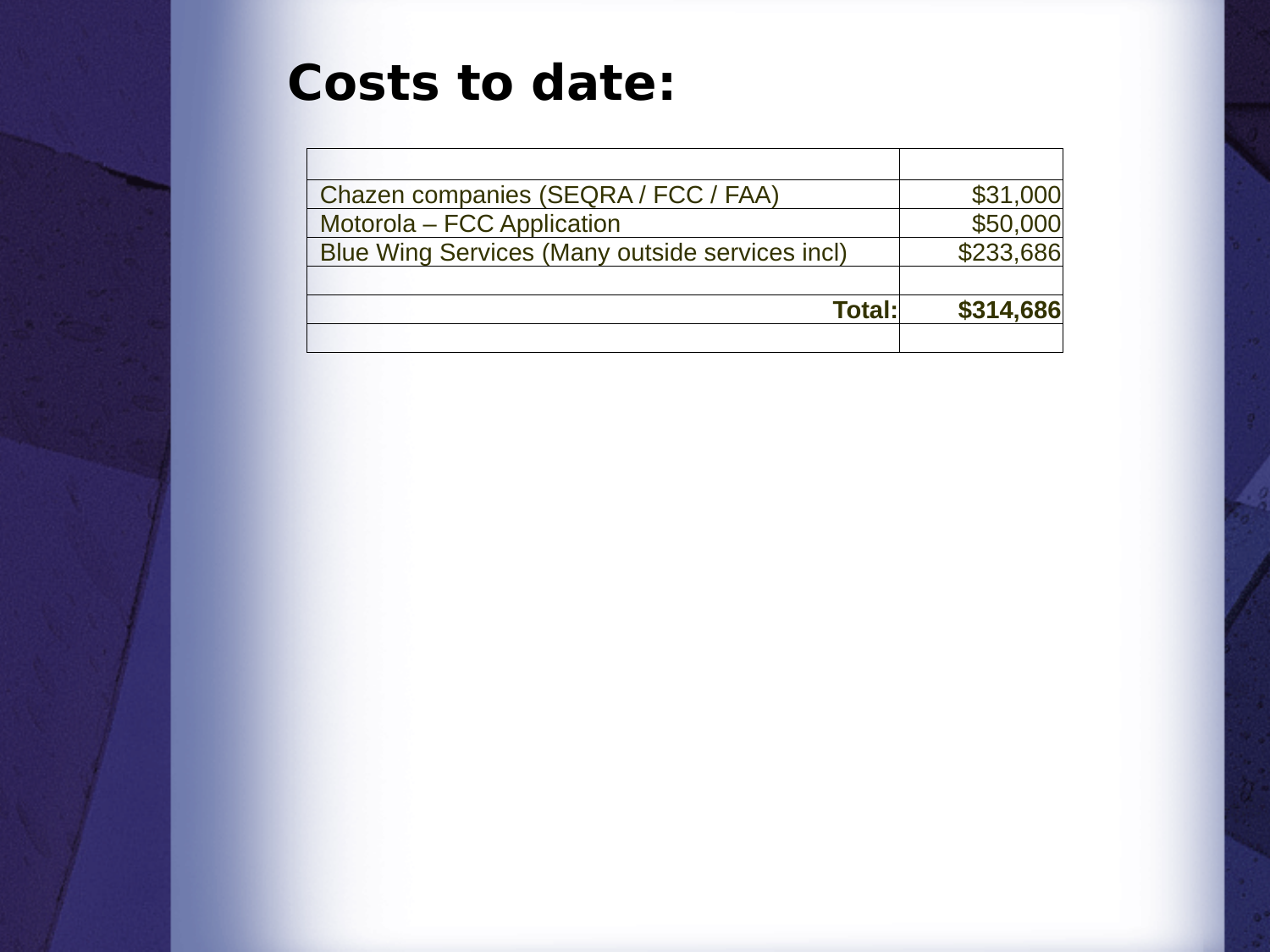

# Costs to date:
|  |  |
| --- | --- |
| Chazen companies (SEQRA / FCC / FAA) | $31,000 |
| Motorola – FCC Application | $50,000 |
| Blue Wing Services (Many outside services incl) | $233,686 |
|  |  |
| Total: | $314,686 |
|  |  |